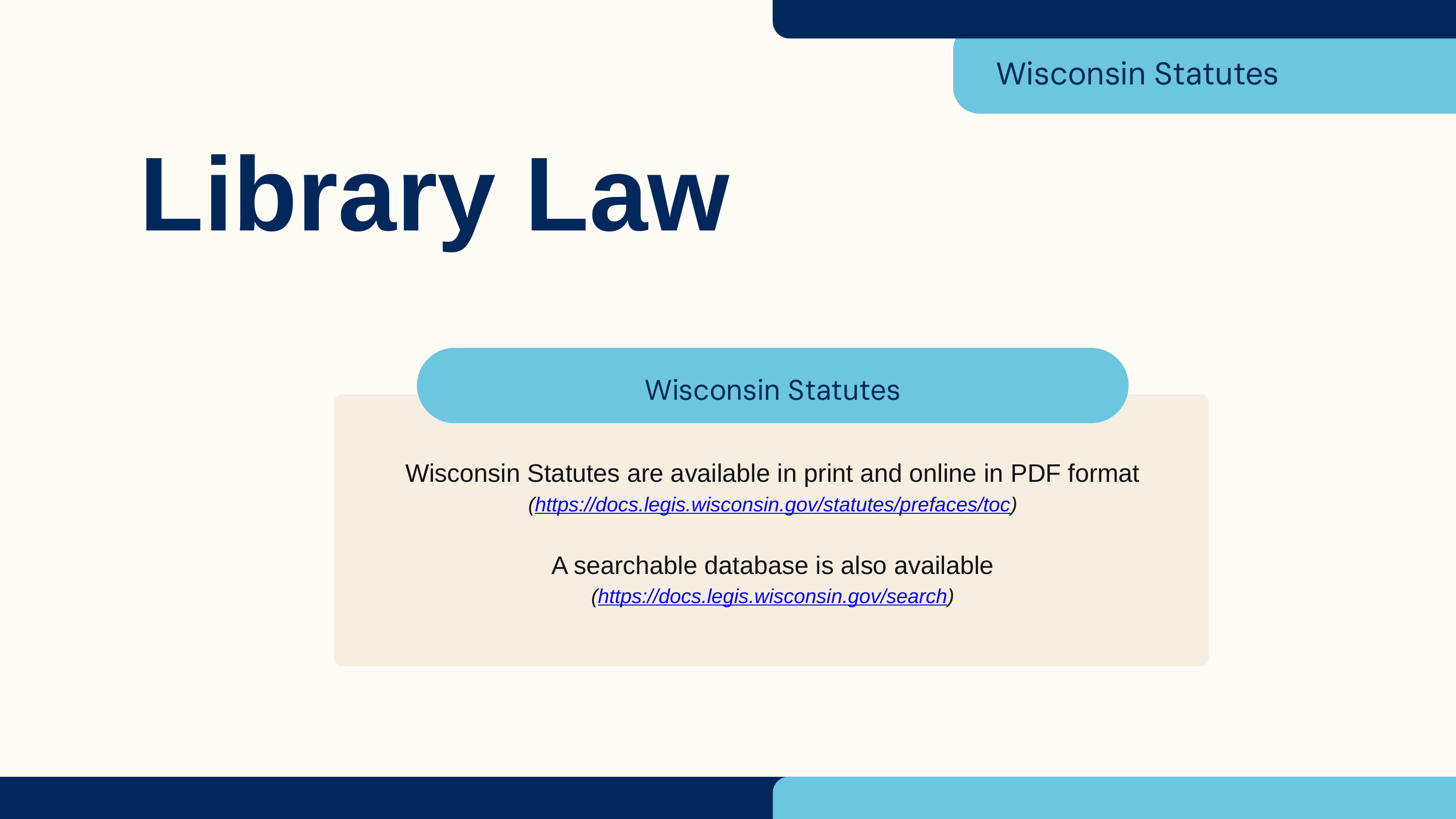

Wisconsin Statutes
Library Law
Wisconsin Statutes

Wisconsin Statutes are available in print and online in PDF format
(https://docs.legis.wisconsin.gov/statutes/prefaces/toc)

A searchable database is also available
(https://docs.legis.wisconsin.gov/search)